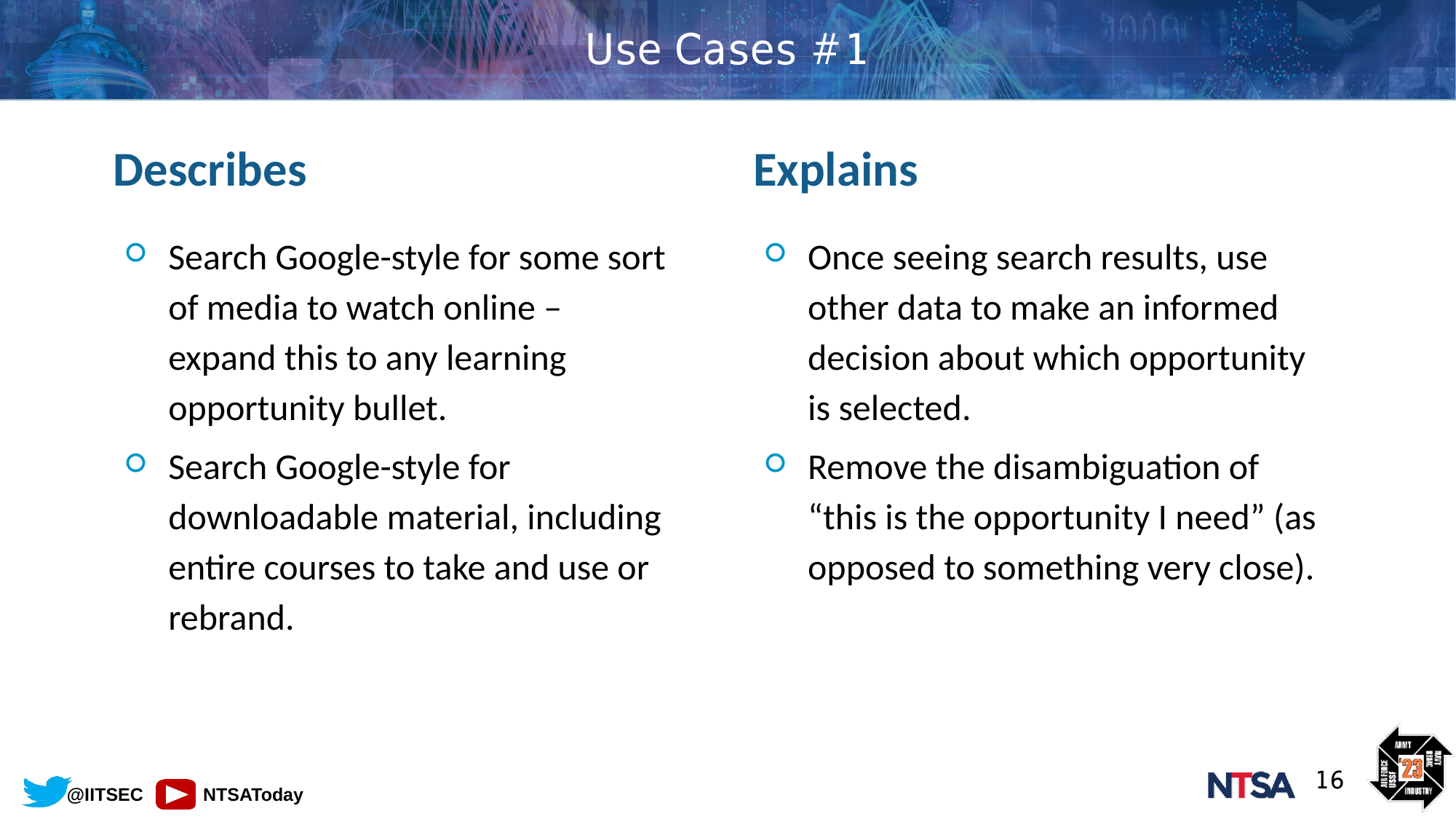

# Use Cases #1
Describes
Explains
Search Google-style for some sort of media to watch online – expand this to any learning opportunity bullet.
Search Google-style for downloadable material, including entire courses to take and use or rebrand.
Once seeing search results, use other data to make an informed decision about which opportunity is selected.
Remove the disambiguation of “this is the opportunity I need” (as opposed to something very close).
16